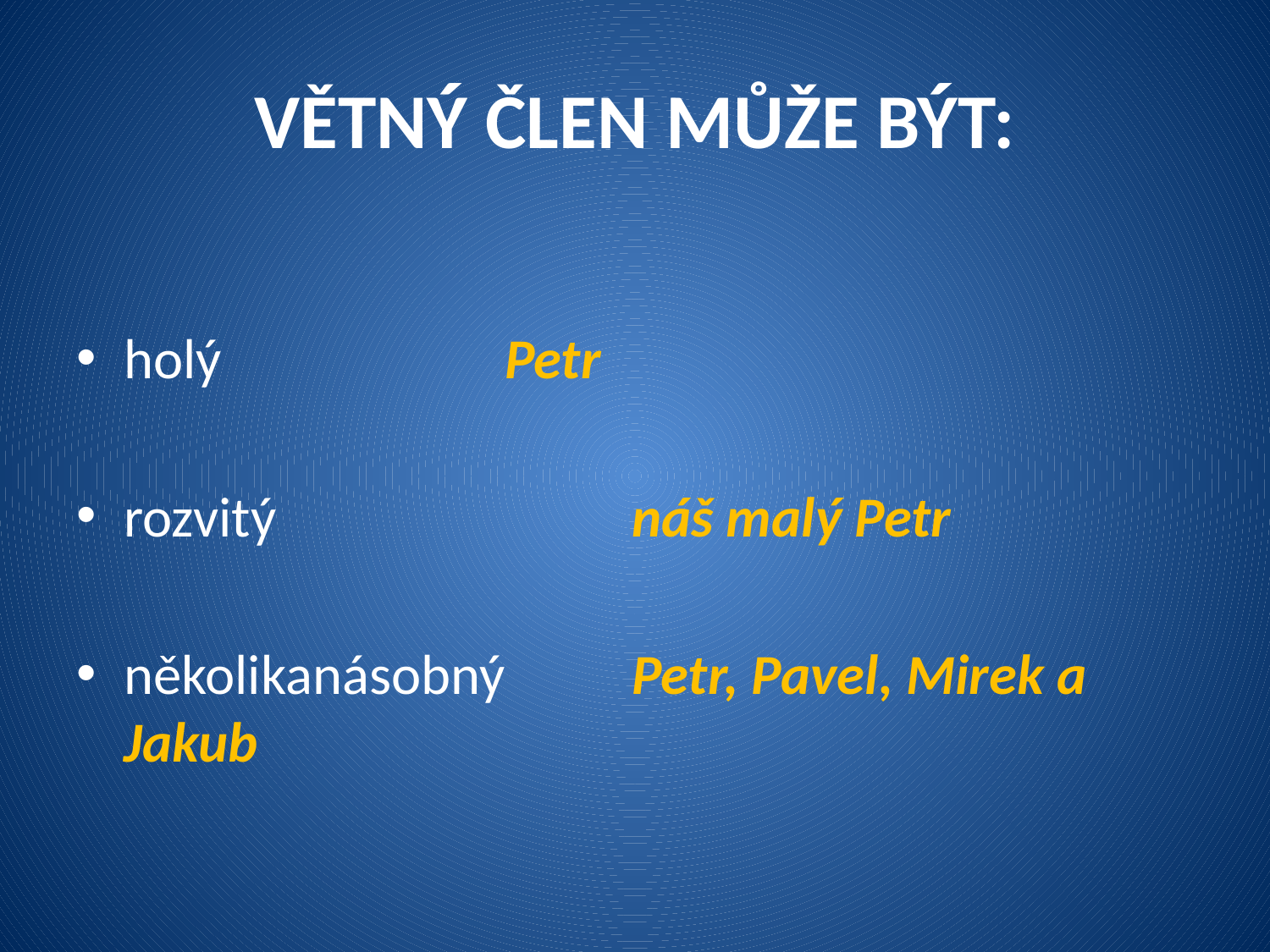

# VĚTNÝ ČLEN MŮŽE BÝT:
holý			Petr

rozvitý			náš malý Petr

několikanásobný	Petr, Pavel, Mirek a Jakub